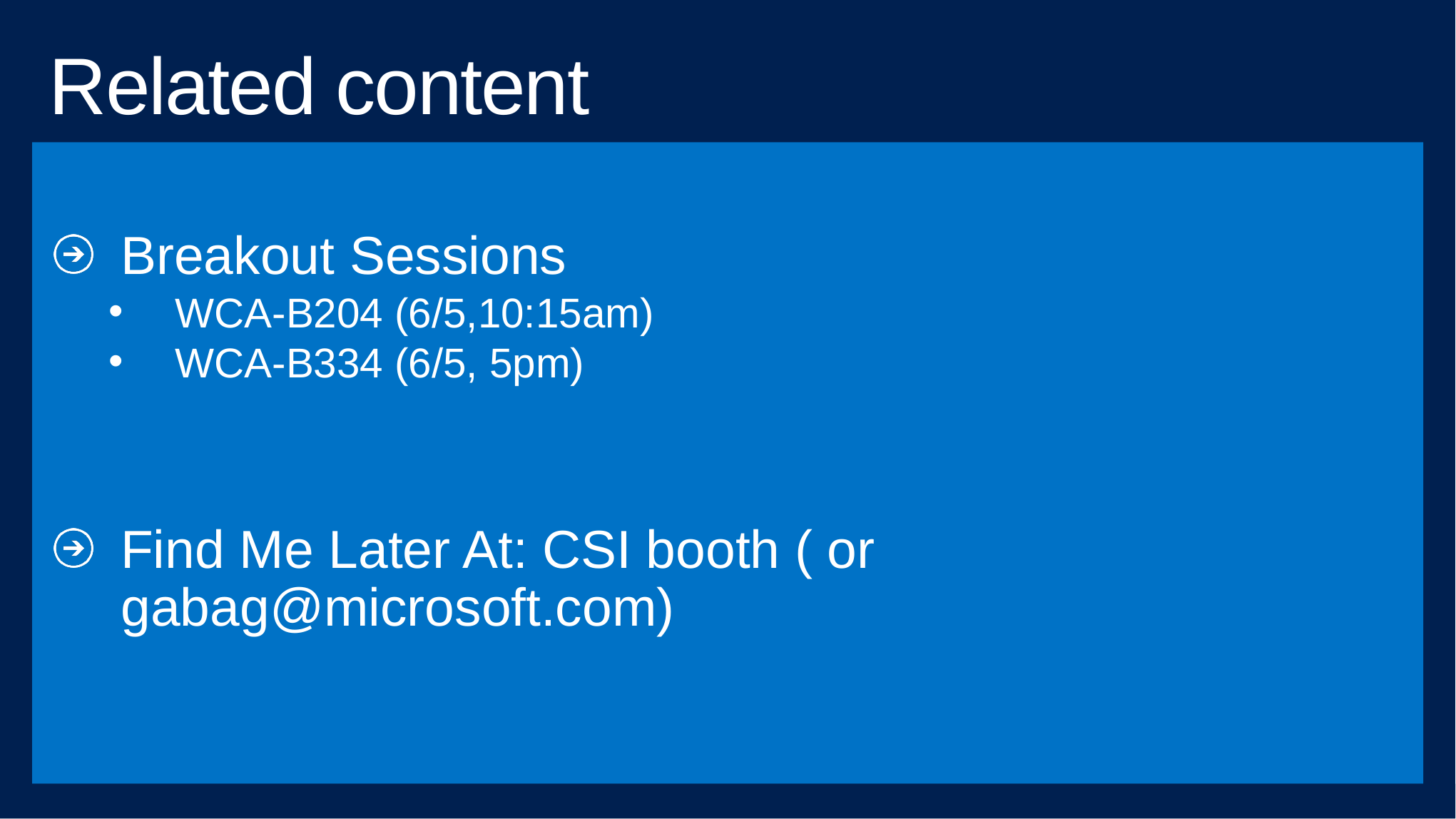

# Related content

Breakout Sessions
WCA-B204 (6/5,10:15am)
WCA-B334 (6/5, 5pm)

Find Me Later At: CSI booth ( or gabag@microsoft.com)